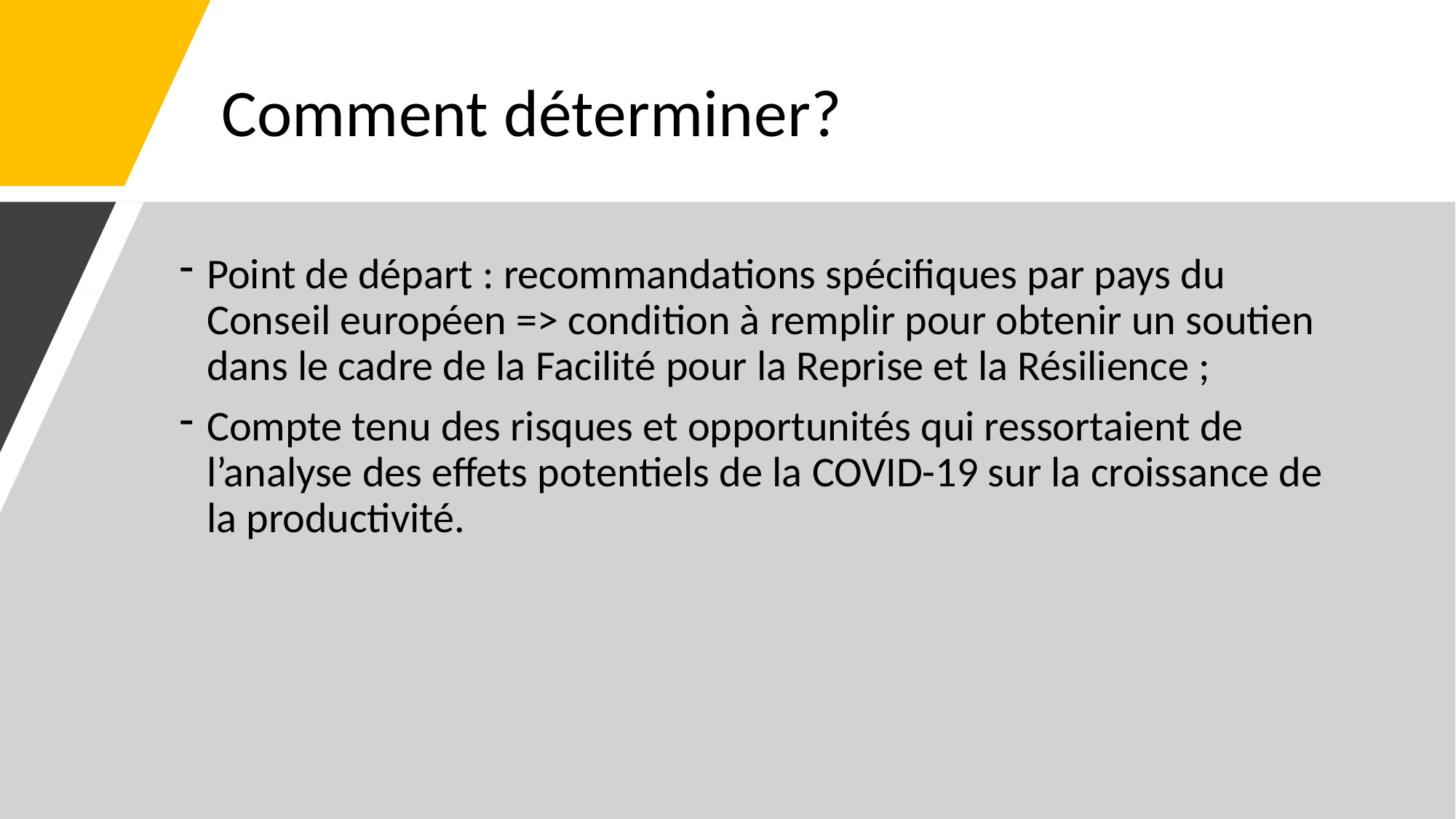

# Comment déterminer?

Point de départ : recommandations spécifiques par pays du Conseil européen => condition à remplir pour obtenir un soutien dans le cadre de la Facilité pour la Reprise et la Résilience ;
Compte tenu des risques et opportunités qui ressortaient de l’analyse des effets potentiels de la COVID-19 sur la croissance de la productivité.